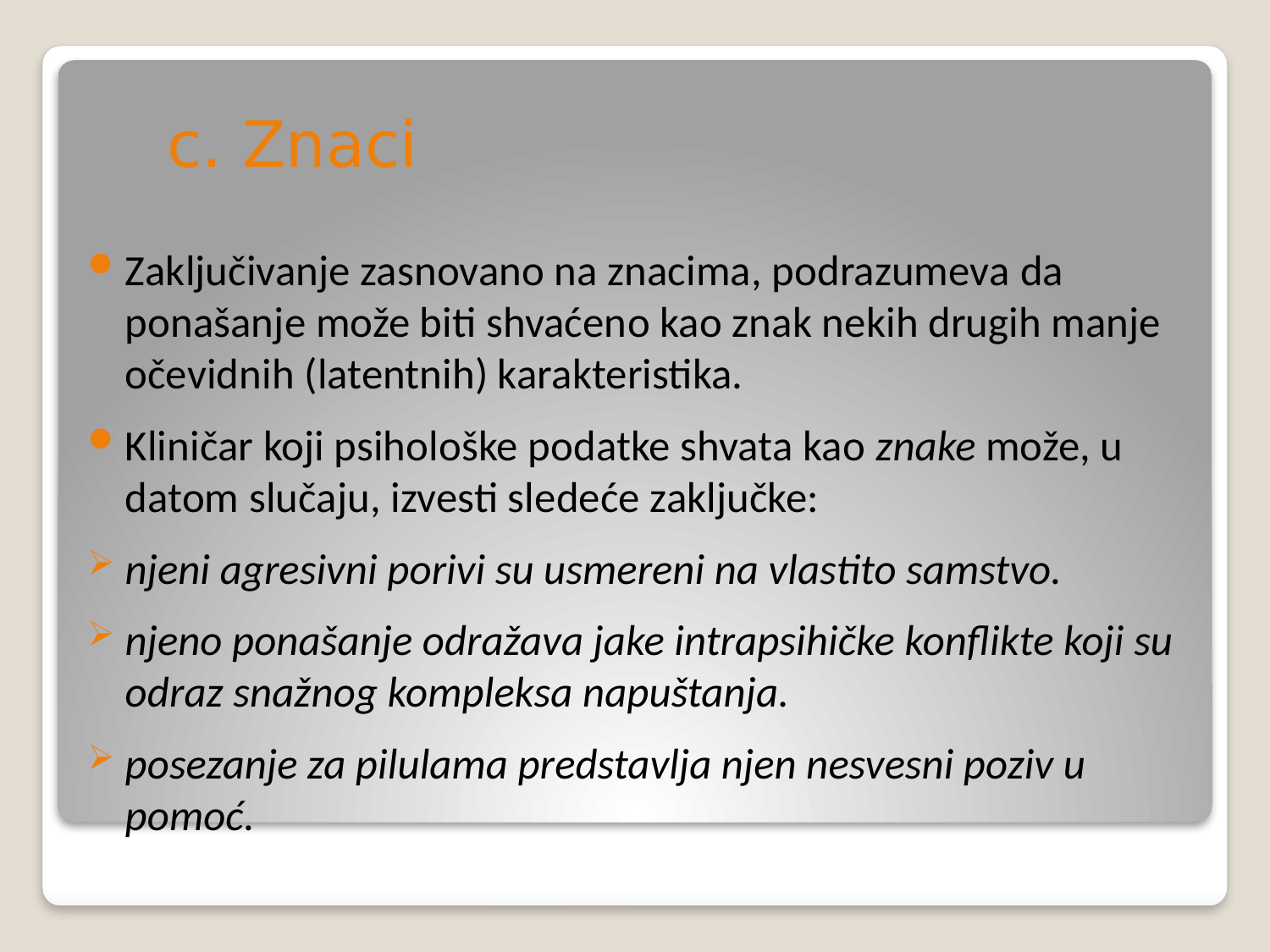

# c. Znaci
Zaključivanje zasnovano na znacima, podrazumeva da ponašanje može biti shvaćeno kao znak nekih drugih manje očevidnih (latentnih) karakteristika.
Kliničar koji psihološke podatke shvata kao znake može, u datom slučaju, izvesti sledeće zaključke:
njeni agresivni porivi su usmereni na vlastito samstvo.
njeno ponašanje odražava jake intrapsihičke konflikte koji su odraz snažnog kompleksa napuštanja.
posezanje za pilulama predstavlja njen nesvesni poziv u pomoć.